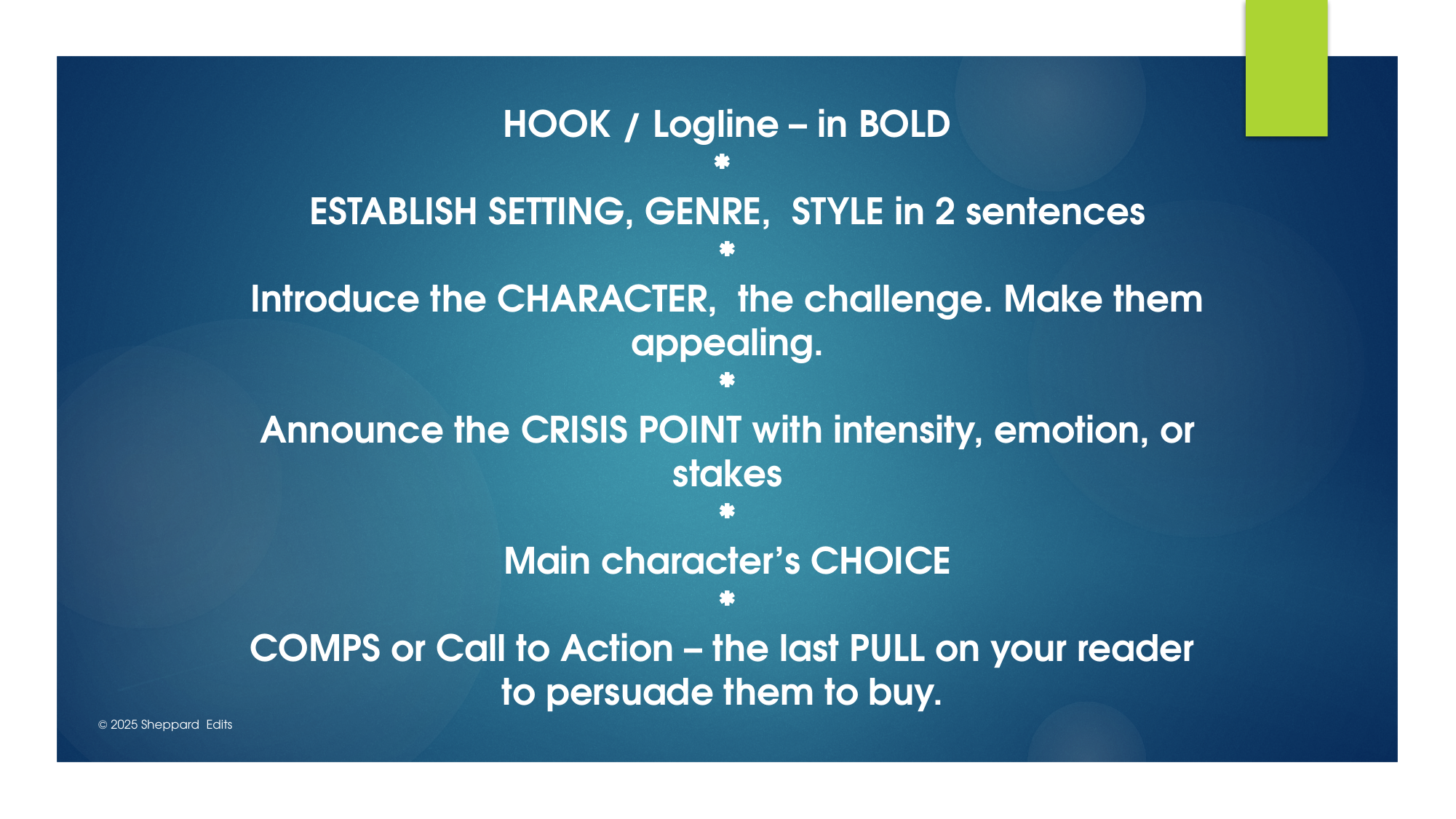

HOOK / Logline – in BOLD
*
ESTABLISH SETTING, GENRE,  STYLE in 2 sentences
*
Introduce the CHARACTER,  the challenge. Make them appealing.
*
Announce the CRISIS POINT with intensity, emotion, or stakes
*
Main character’s CHOICE
*
COMPS or Call to Action – the last PULL on your reader
to persuade them to buy.
© 2025 Sheppard  Edits